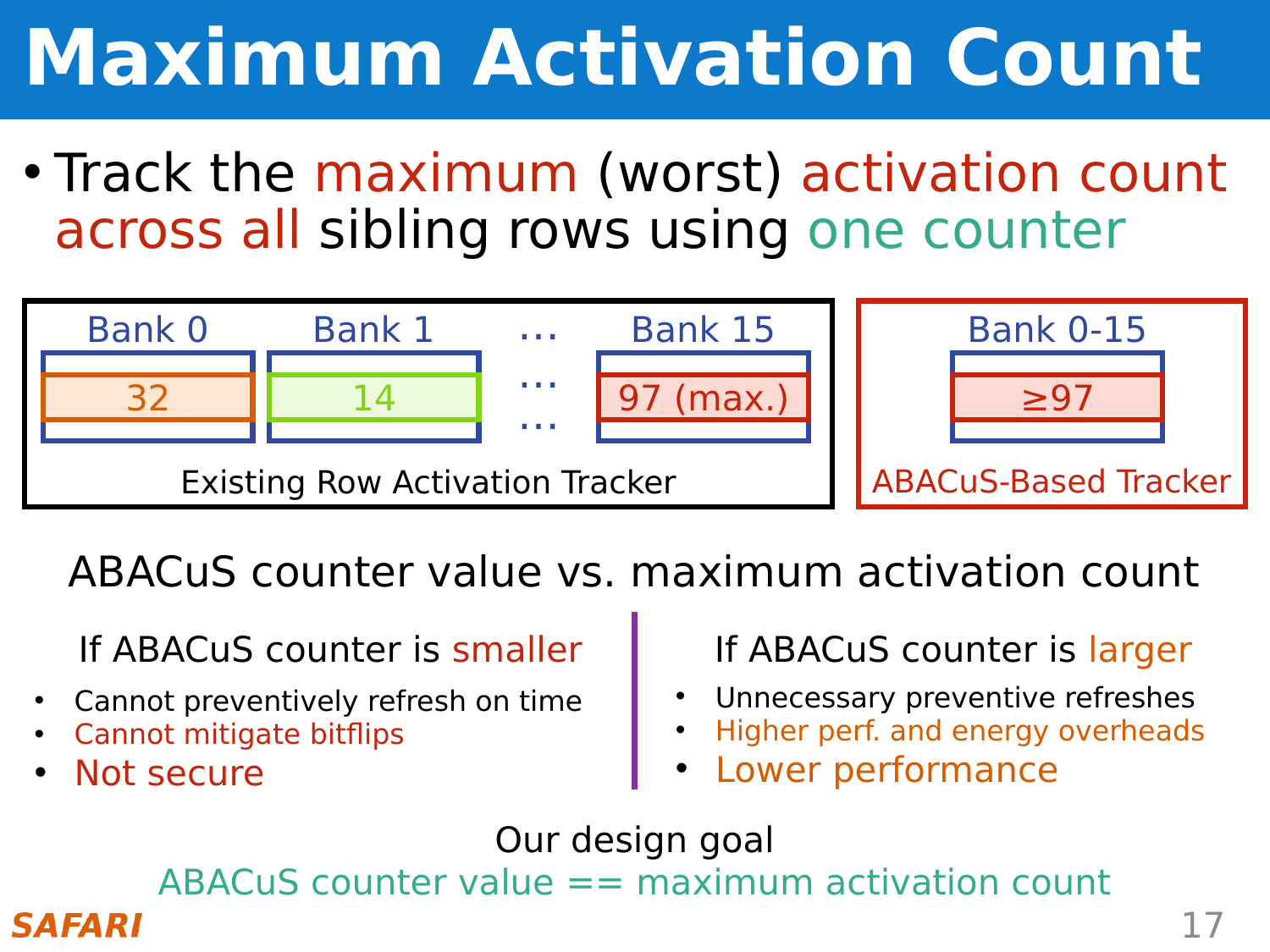

# Maximum Activation Count
Track the maximum (worst) activation count
across all sibling rows using one counter

…

Bank 0
Bank 1
Bank 15
Bank 0-15
…

32
14
97 (max.)
≥97
…
ABACuS-Based Tracker
Existing Row Activation Tracker
ABACuS counter value vs. maximum activation count
If ABACuS counter is larger
If ABACuS counter is smaller
Unnecessary preventive refreshes
Higher perf. and energy overheads
Lower performance
Cannot preventively refresh on time
Cannot mitigate bitflips
Not secure
Our design goal
ABACuS counter value == maximum activation count